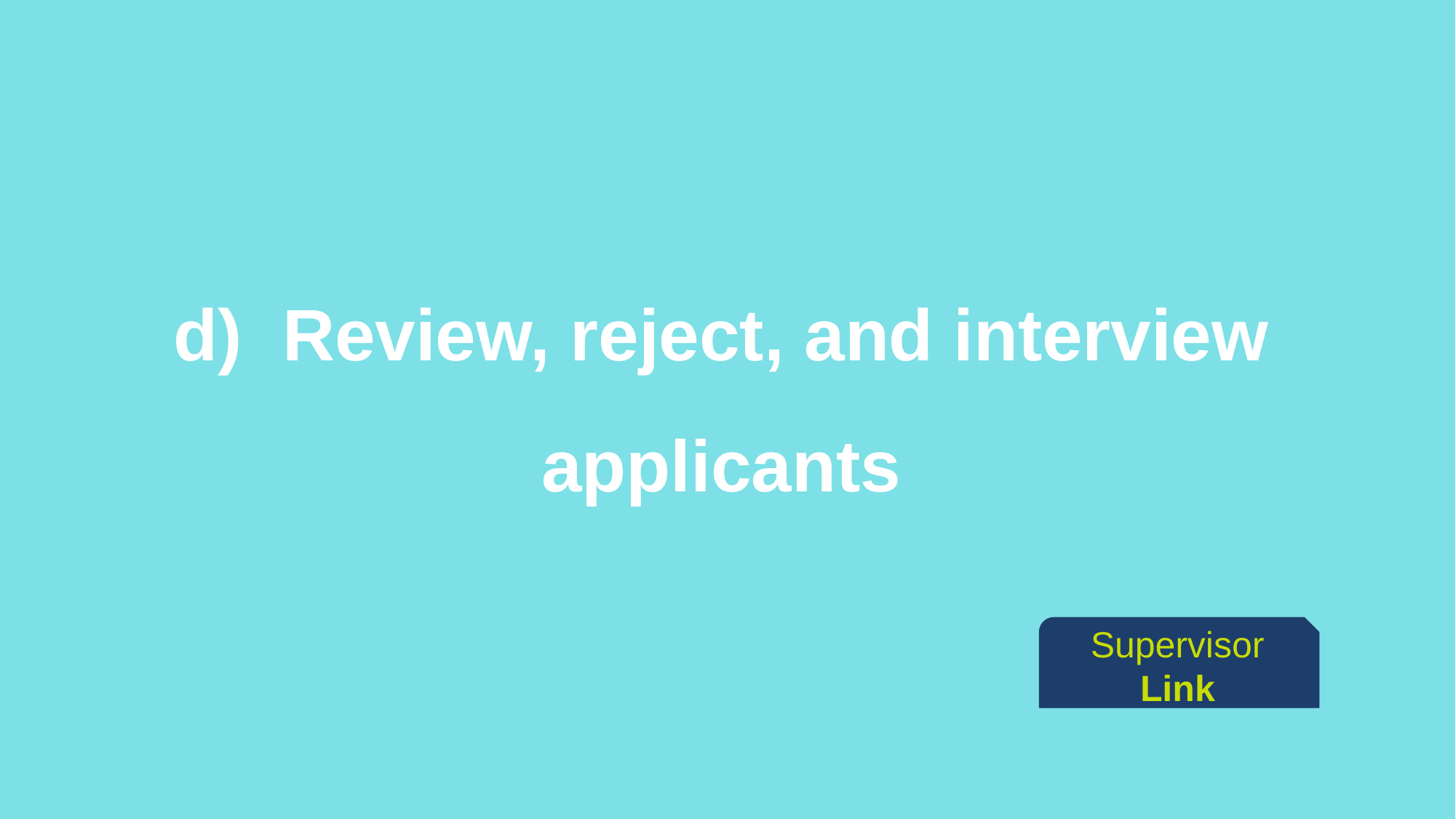

d)	Review, reject, and interview applicants
Supervisor Link